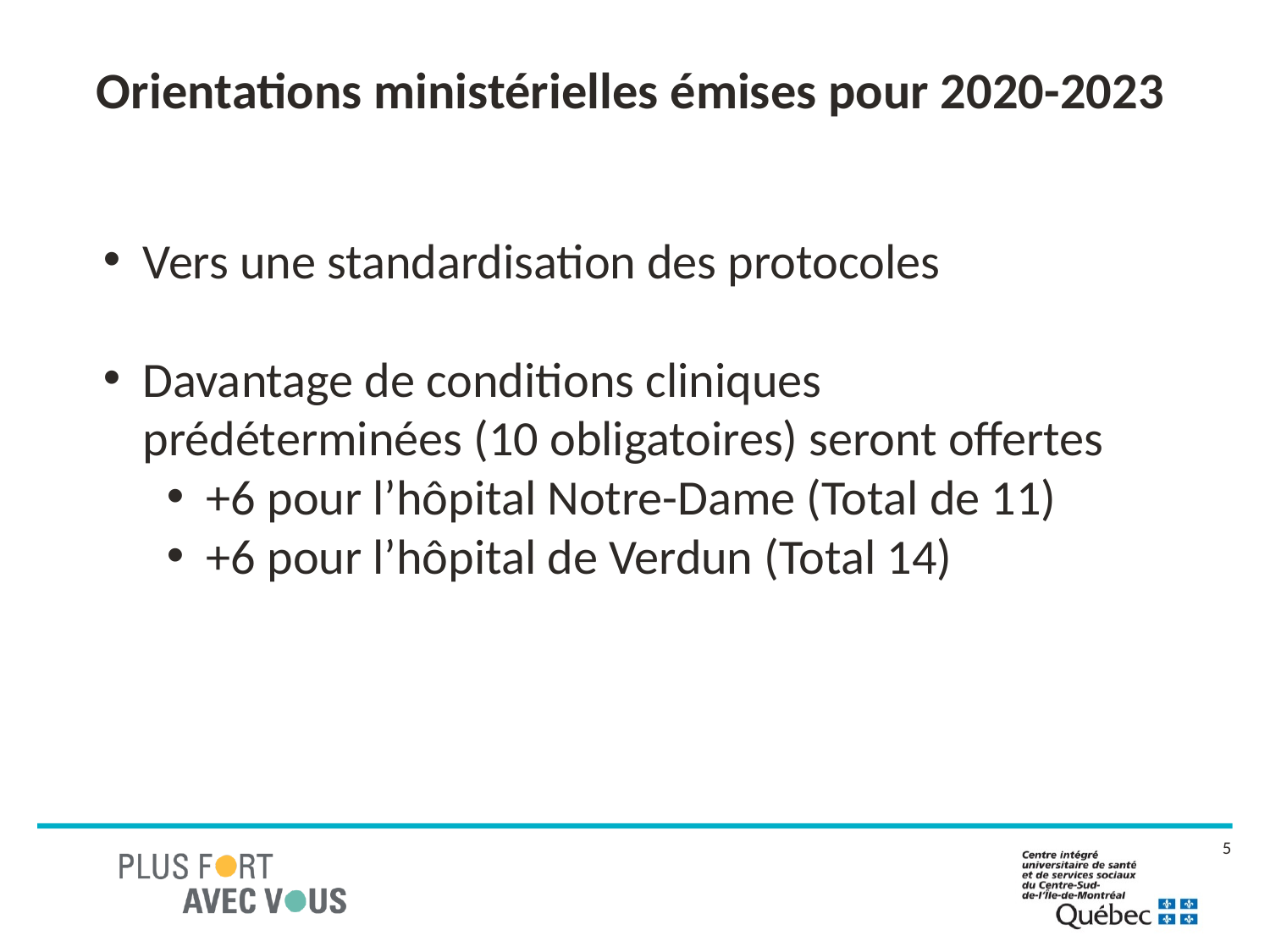

Orientations ministérielles émises pour 2020-2023
Vers une standardisation des protocoles

Davantage de conditions cliniques prédéterminées (10 obligatoires) seront offertes
+6 pour l’hôpital Notre-Dame (Total de 11)
+6 pour l’hôpital de Verdun (Total 14)